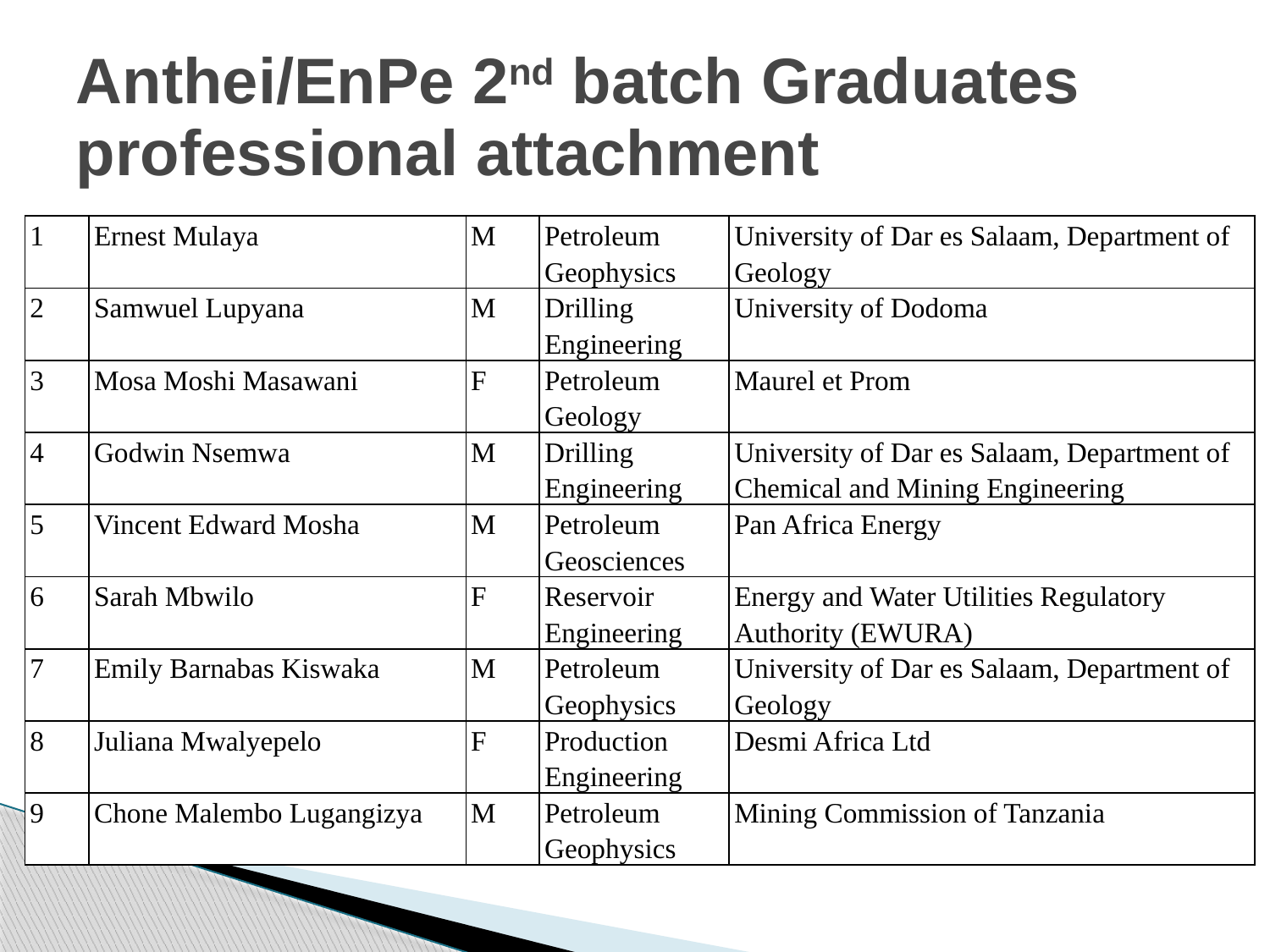

# Anthei/EnPe 2nd batch Graduates professional attachment
| 1 | Ernest Mulaya | M | Petroleum Geophysics | University of Dar es Salaam, Department of Geology |
| --- | --- | --- | --- | --- |
| 2 | Samwuel Lupyana | M | Drilling Engineering | University of Dodoma |
| 3 | Mosa Moshi Masawani | F | Petroleum Geology | Maurel et Prom |
| 4 | Godwin Nsemwa | M | Drilling Engineering | University of Dar es Salaam, Department of Chemical and Mining Engineering |
| 5 | Vincent Edward Mosha | M | Petroleum Geosciences | Pan Africa Energy |
| 6 | Sarah Mbwilo | F | Reservoir Engineering | Energy and Water Utilities Regulatory Authority (EWURA) |
| 7 | Emily Barnabas Kiswaka | M | Petroleum Geophysics | University of Dar es Salaam, Department of Geology |
| 8 | Juliana Mwalyepelo | F | Production Engineering | Desmi Africa Ltd |
| 9 | Chone Malembo Lugangizya | M | Petroleum Geophysics | Mining Commission of Tanzania |